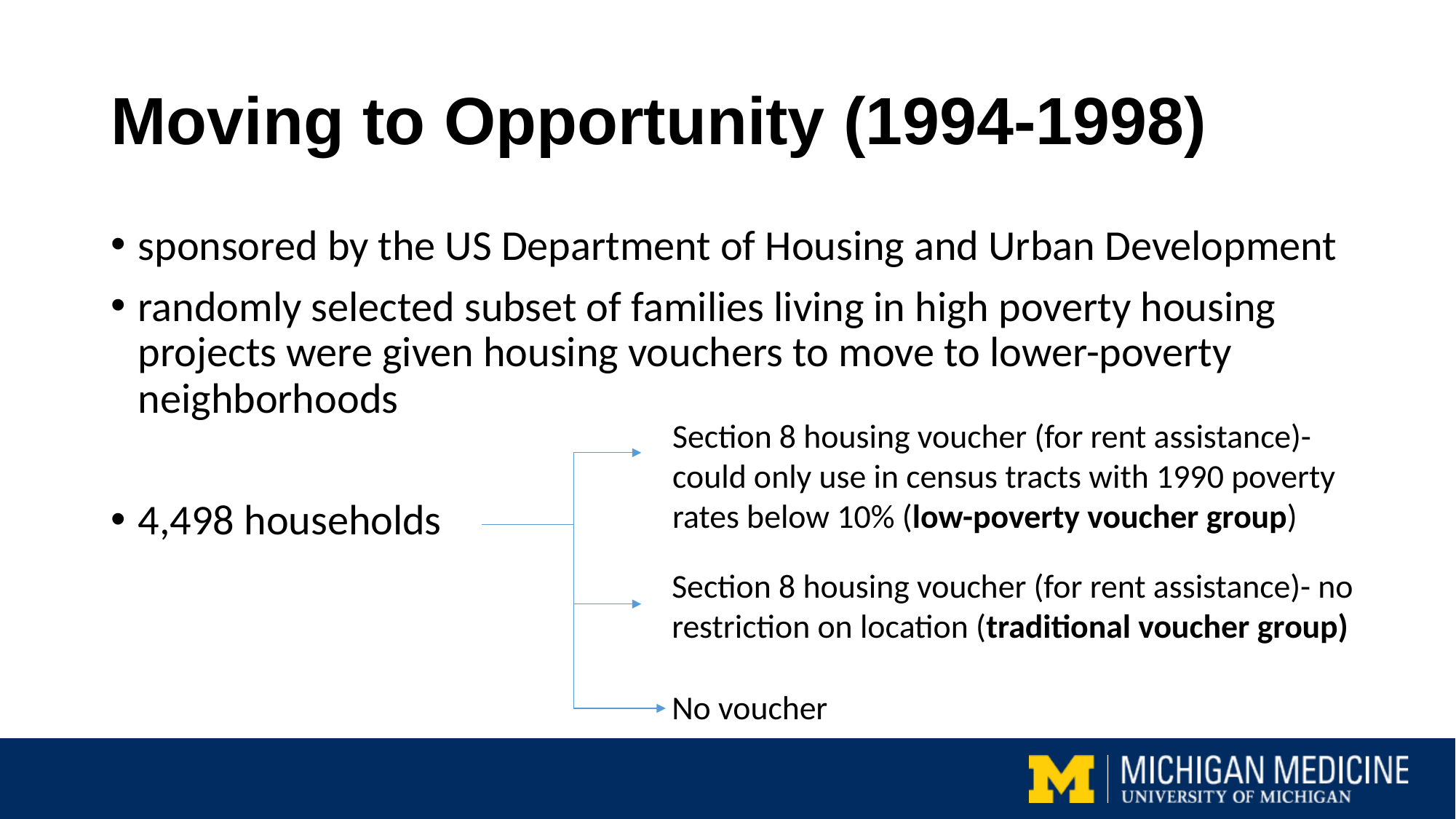

# Moving to Opportunity (1994-1998)
sponsored by the US Department of Housing and Urban Development
randomly selected subset of families living in high poverty housing projects were given housing vouchers to move to lower-poverty neighborhoods

4,498 households
Section 8 housing voucher (for rent assistance)- could only use in census tracts with 1990 poverty rates below 10% (low-poverty voucher group)
Section 8 housing voucher (for rent assistance)- no restriction on location (traditional voucher group)
No voucher